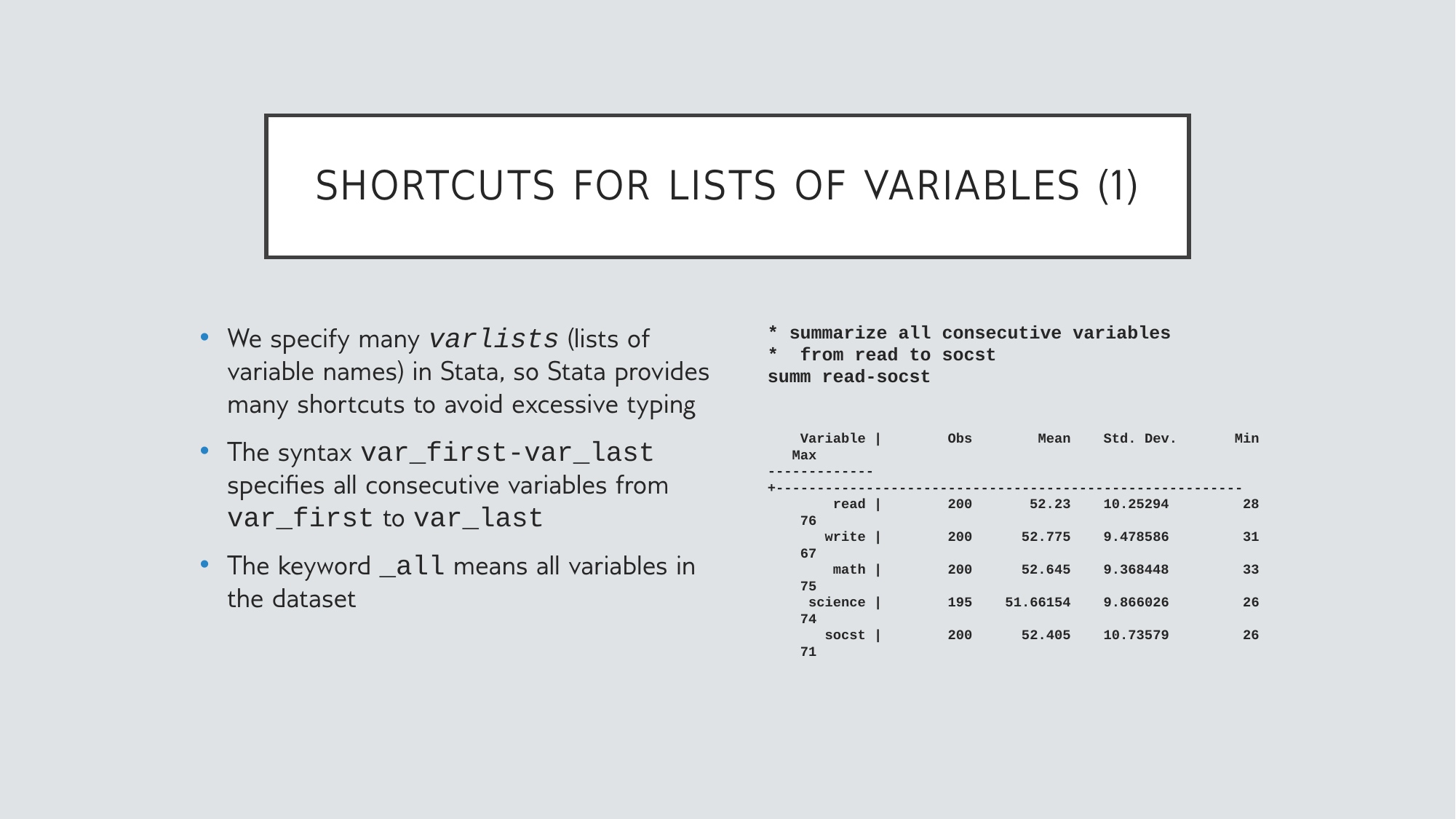

# shortcuts for lists of variables (1)
We specify many varlists (lists of variable names) in Stata, so Stata provides many shortcuts to avoid excessive typing
The syntax var_first-var_last specifies all consecutive variables from var_first to var_last
The keyword _all means all variables in the dataset
* summarize all consecutive variables
*  from read to socst
summ read-socst

    Variable |        Obs        Mean    Std. Dev.       Min        Max
-------------+---------------------------------------------------------
        read |        200       52.23    10.25294         28         76
       write |        200      52.775    9.478586         31         67
        math |        200      52.645    9.368448         33         75
     science |        195    51.66154    9.866026         26         74
       socst |        200      52.405    10.73579         26         71